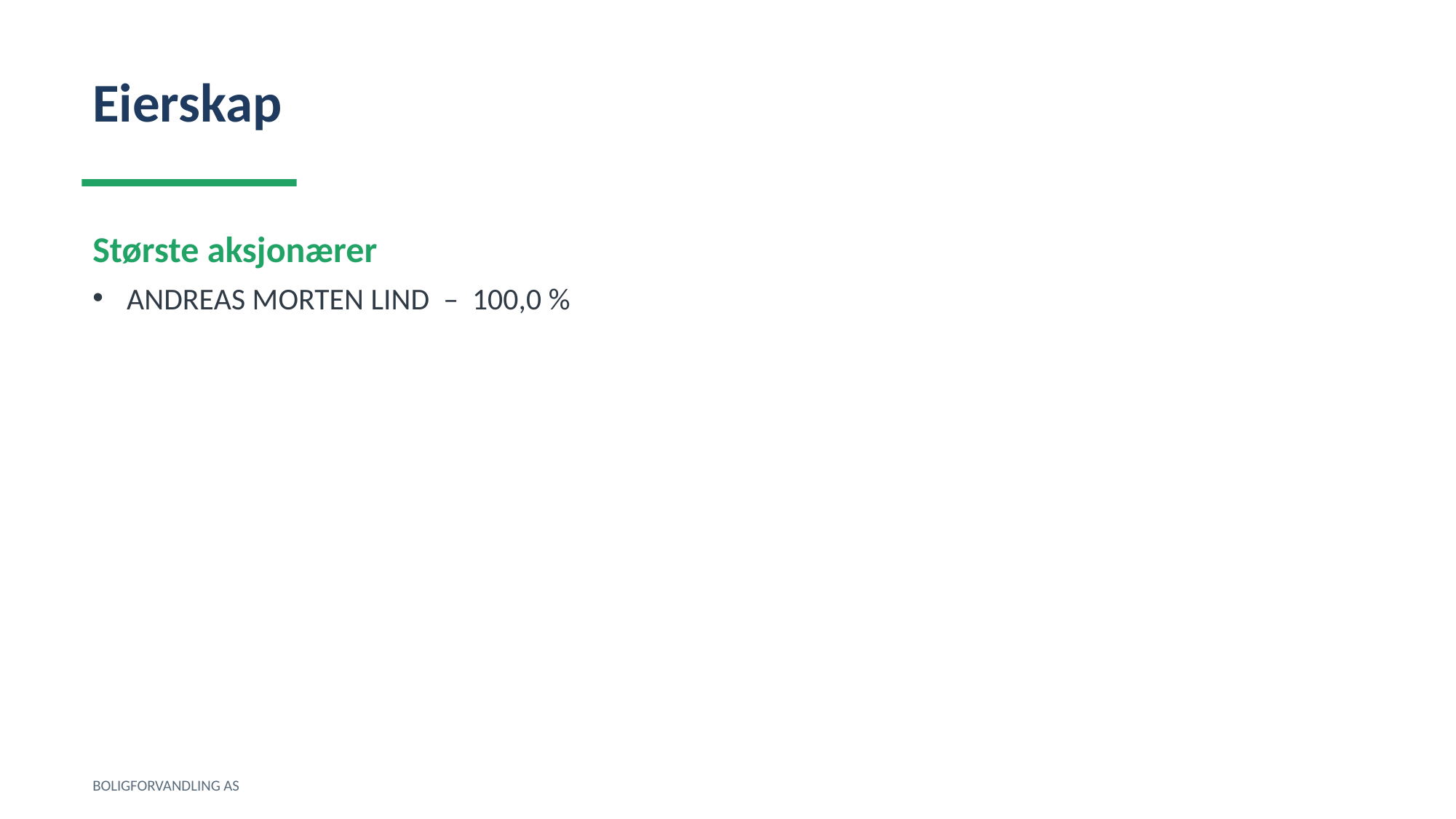

Eierskap

Største aksjonærer
ANDREAS MORTEN LIND  –  100,0 %
BOLIGFORVANDLING AS